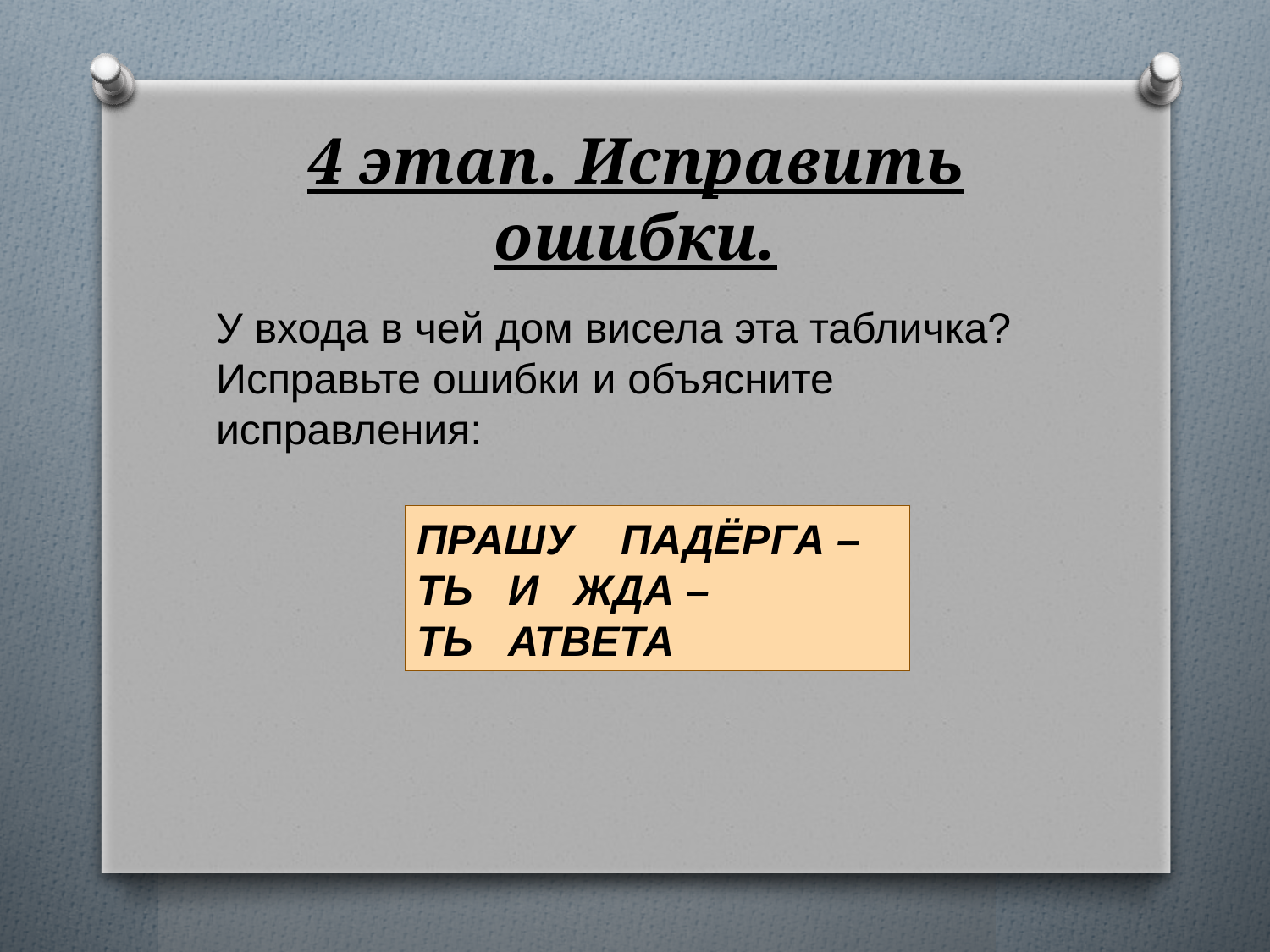

# 4 этап. Исправить ошибки.
У входа в чей дом висела эта табличка? Исправьте ошибки и объясните исправления:

ПРАШУ    ПАДЁРГА –
ТЬ   И   ЖДА –
ТЬ   АТВЕТА